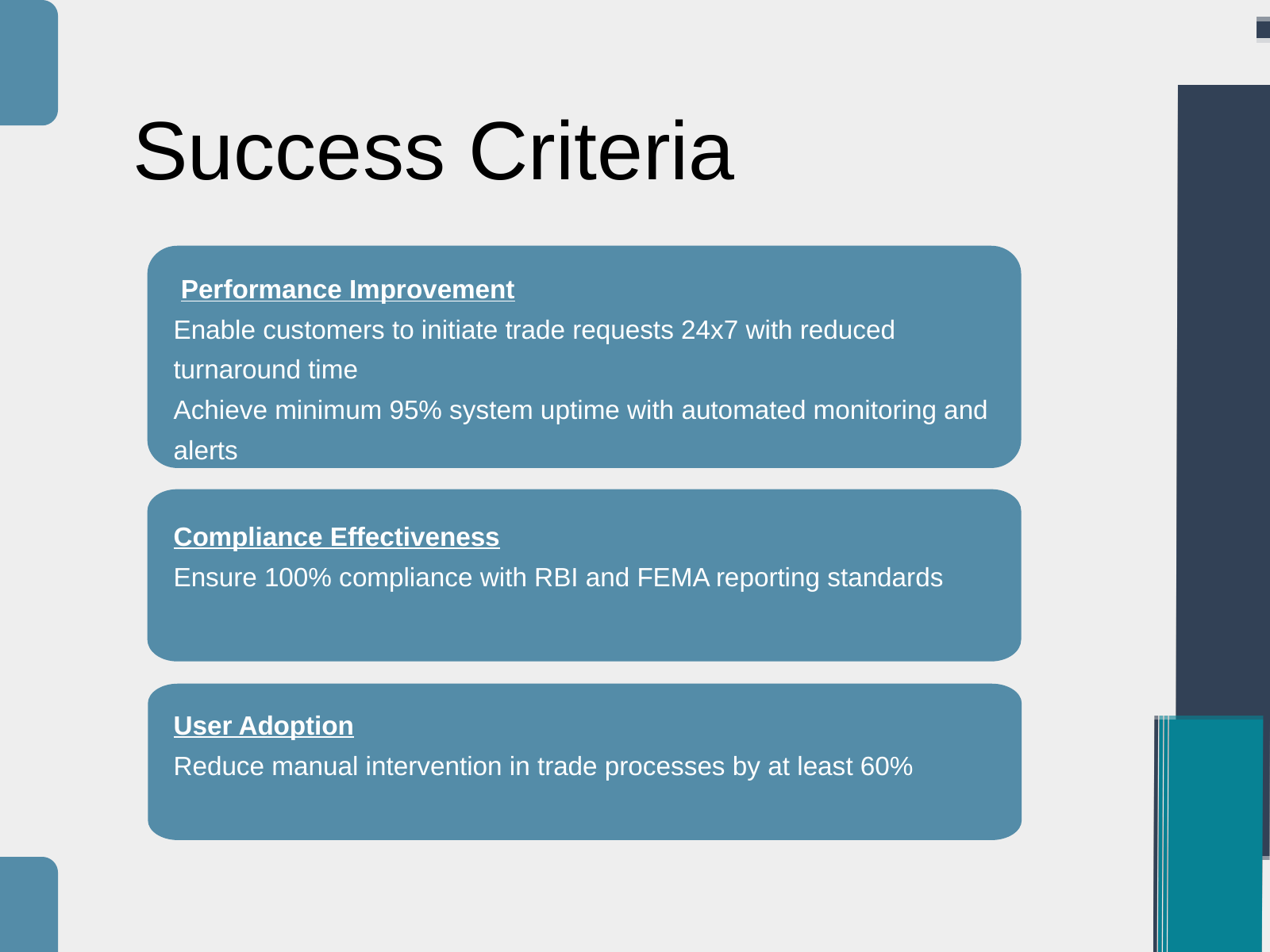

Success Criteria

 Performance Improvement
Enable customers to initiate trade requests 24x7 with reduced turnaround time
Achieve minimum 95% system uptime with automated monitoring and alerts

Compliance Effectiveness
Ensure 100% compliance with RBI and FEMA reporting standards

User Adoption
Reduce manual intervention in trade processes by at least 60%